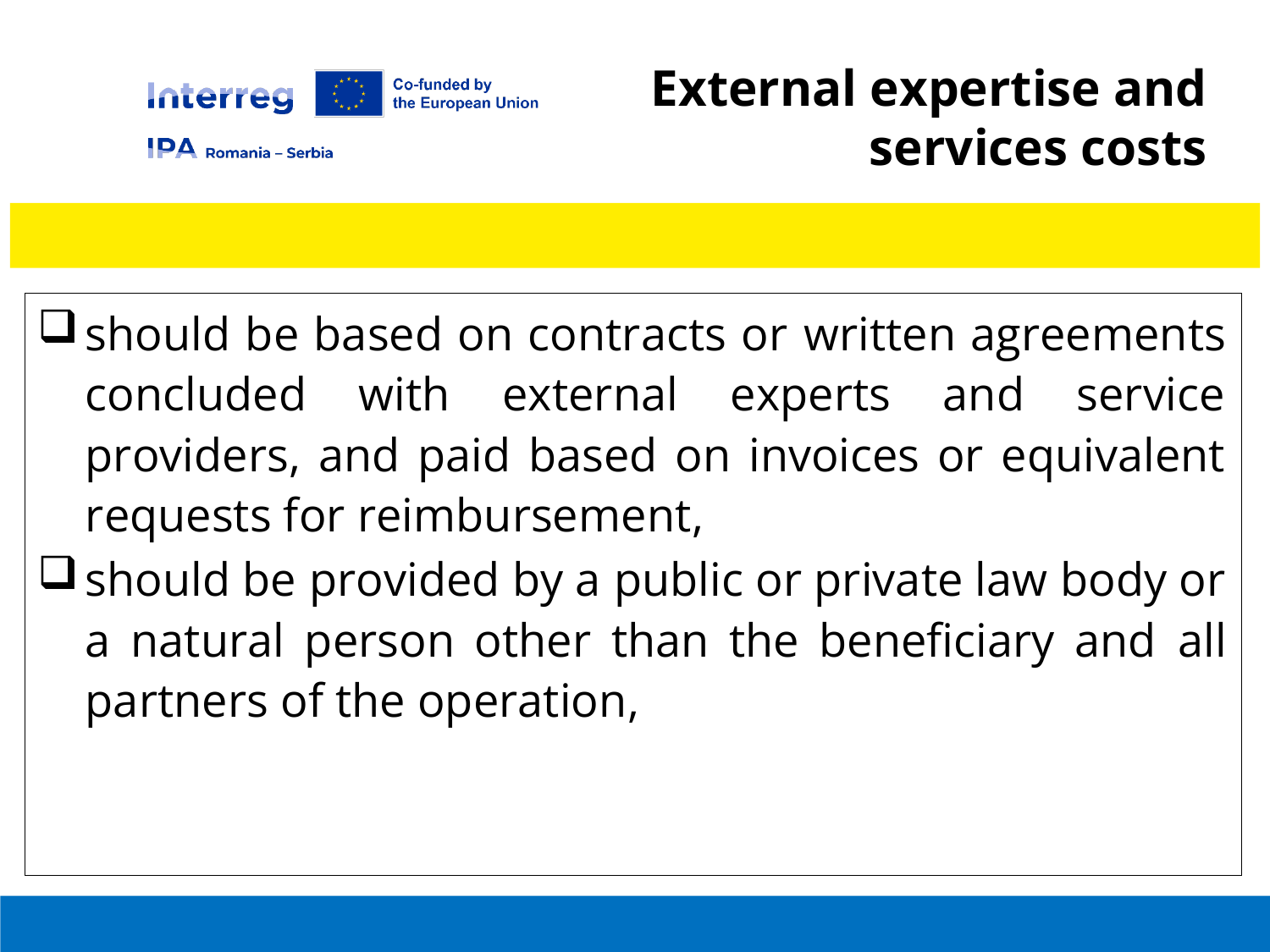

External expertise and services costs

should be based on contracts or written agreements concluded with external experts and service providers, and paid based on invoices or equivalent requests for reimbursement,
should be provided by a public or private law body or a natural person other than the beneficiary and all partners of the operation,